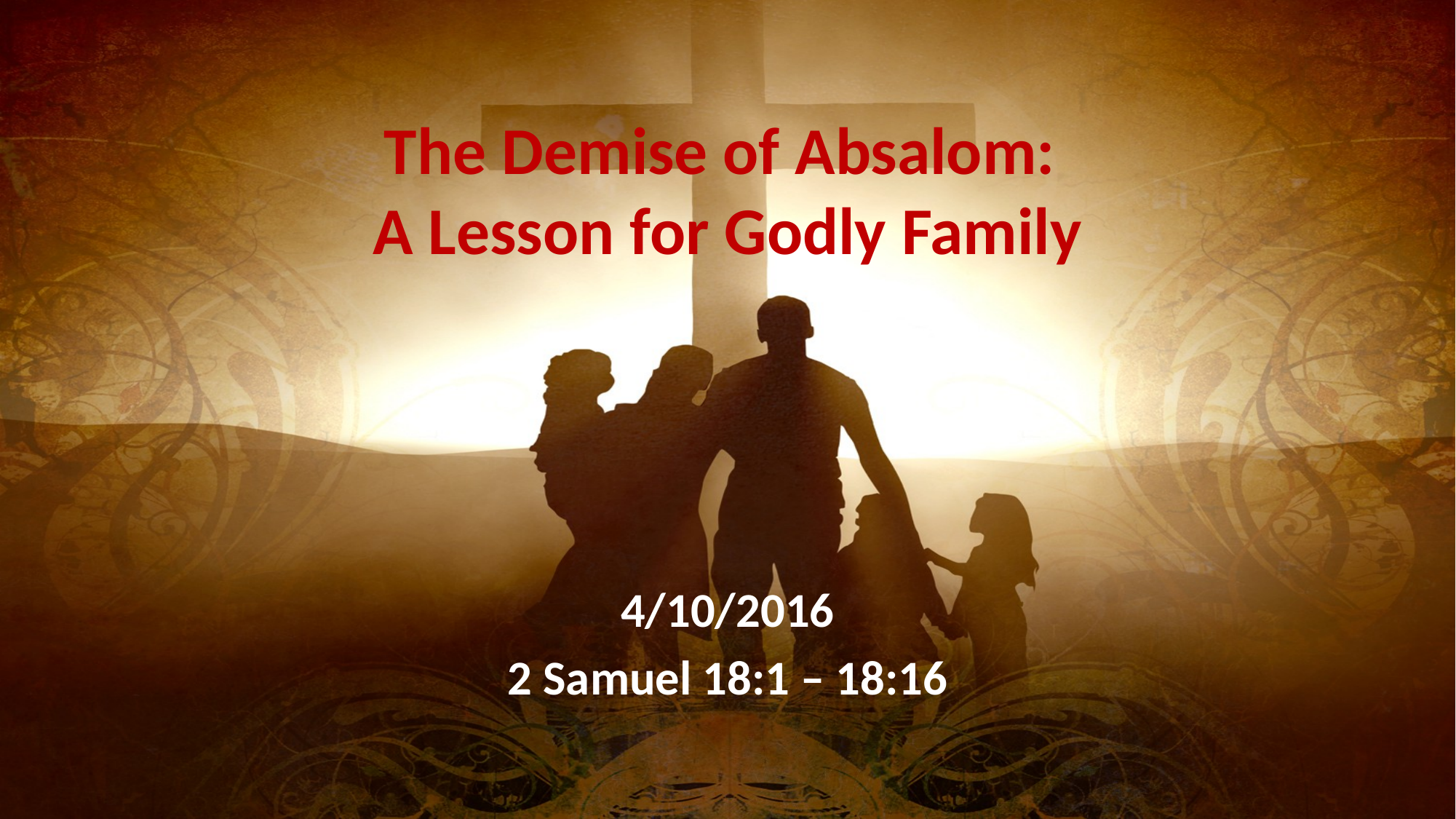

# The Demise of Absalom: A Lesson for Godly Family
4/10/2016
2 Samuel 18:1 – 18:16